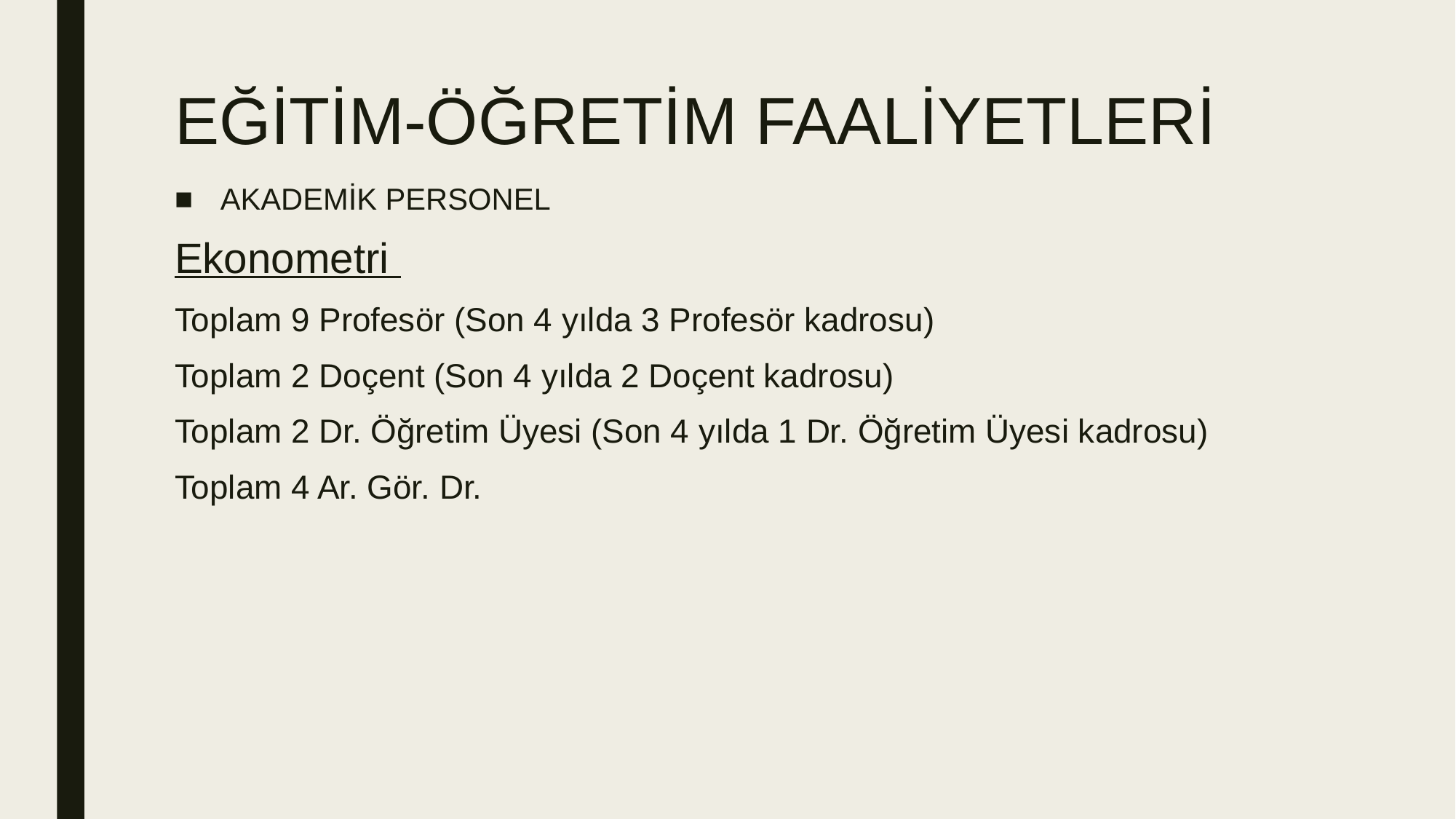

# EĞİTİM-ÖĞRETİM FAALİYETLERİ
AKADEMİK PERSONEL
Ekonometri
Toplam 9 Profesör (Son 4 yılda 3 Profesör kadrosu)
Toplam 2 Doçent (Son 4 yılda 2 Doçent kadrosu)
Toplam 2 Dr. Öğretim Üyesi (Son 4 yılda 1 Dr. Öğretim Üyesi kadrosu)
Toplam 4 Ar. Gör. Dr.